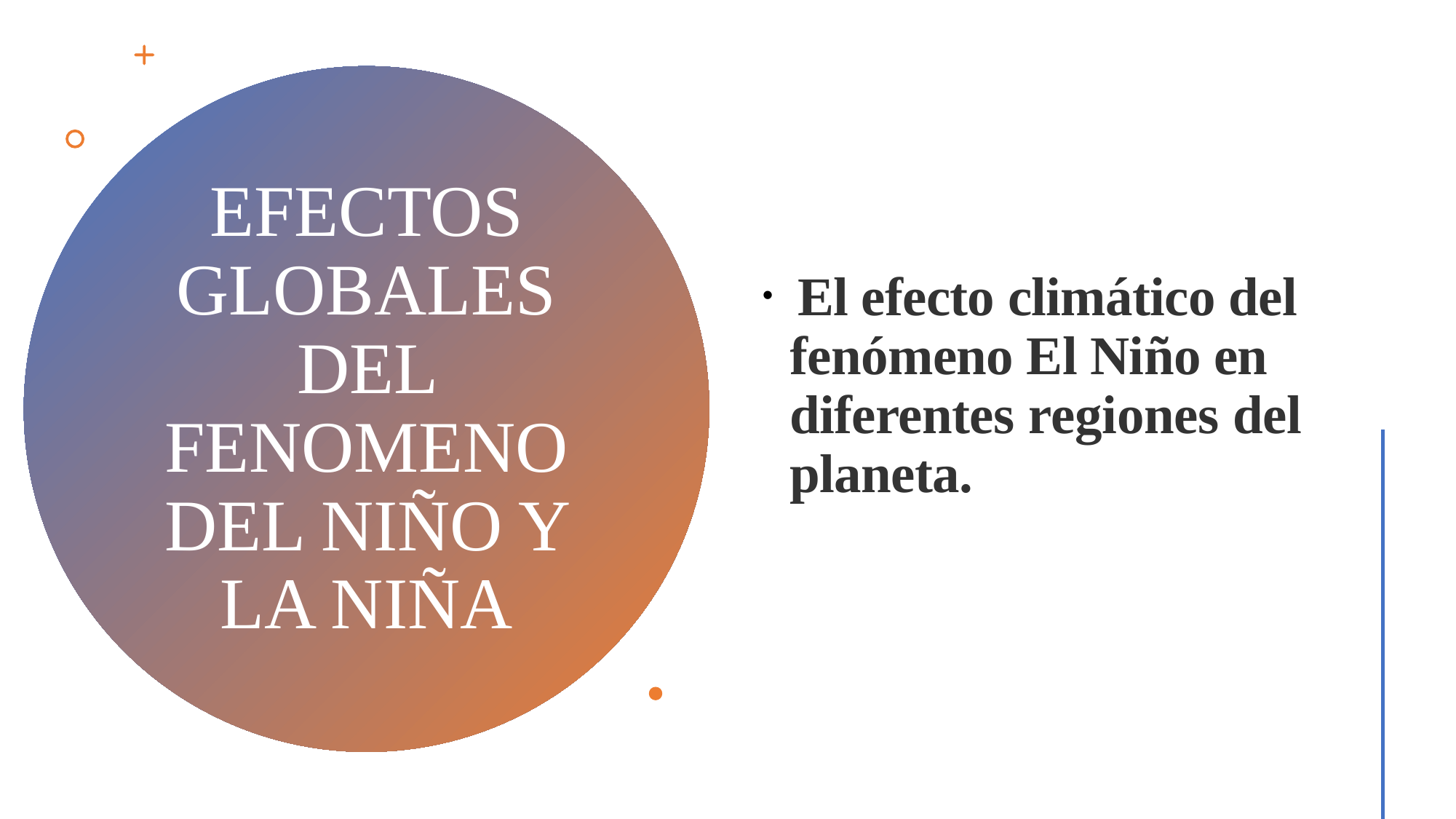

El efecto climático del fenómeno El Niño en diferentes regiones del planeta.

# EFECTOS GLOBALES DEL FENOMENO DEL NIÑO Y LA NIÑA